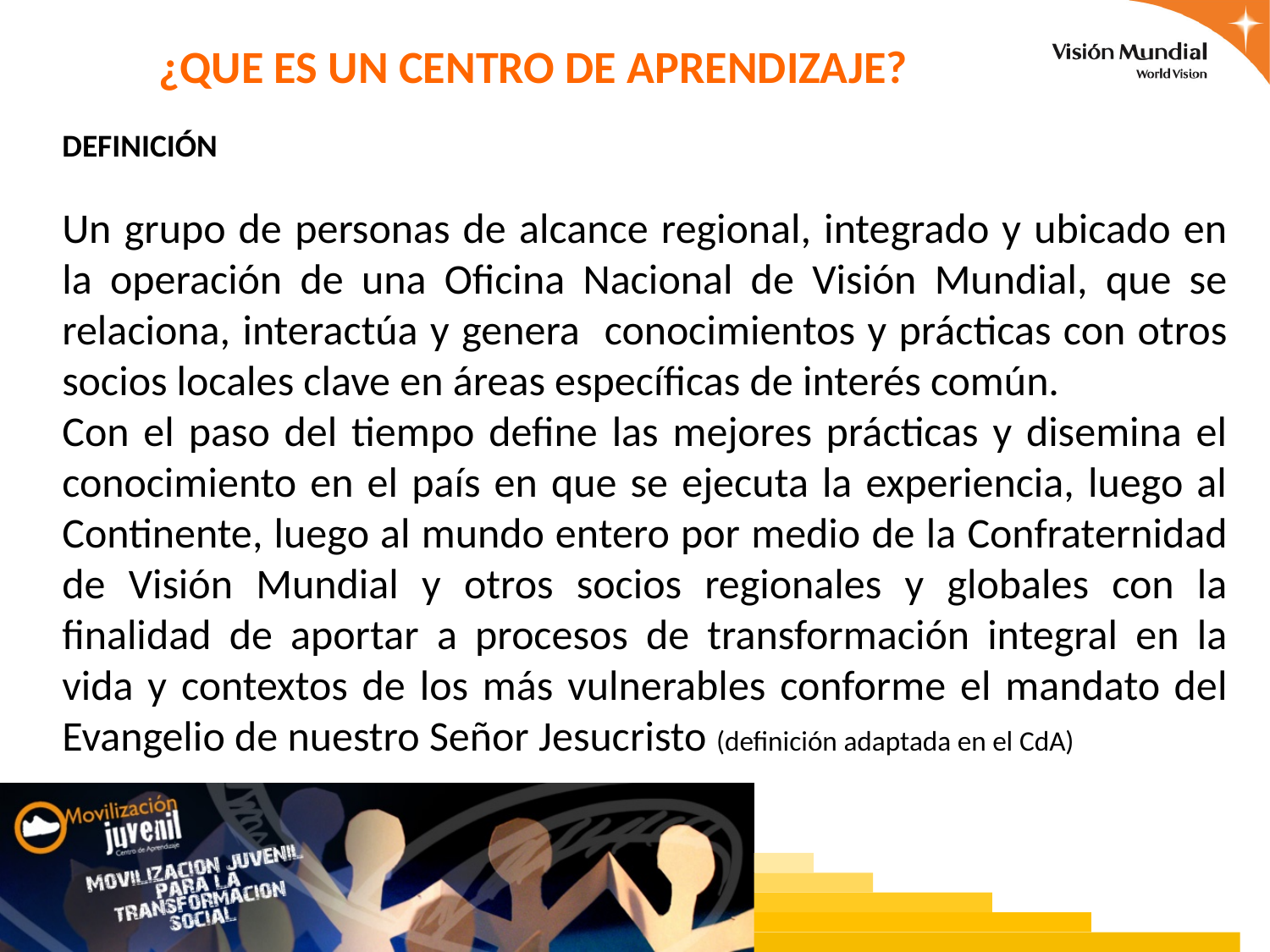

# ¿QUE ES UN CENTRO DE APRENDIZAJE?
DEFINICIÓN

Un grupo de personas de alcance regional, integrado y ubicado en la operación de una Oficina Nacional de Visión Mundial, que se relaciona, interactúa y genera  conocimientos y prácticas con otros socios locales clave en áreas específicas de interés común.
Con el paso del tiempo define las mejores prácticas y disemina el conocimiento en el país en que se ejecuta la experiencia, luego al Continente, luego al mundo entero por medio de la Confraternidad de Visión Mundial y otros socios regionales y globales con la finalidad de aportar a procesos de transformación integral en la vida y contextos de los más vulnerables conforme el mandato del Evangelio de nuestro Señor Jesucristo (definición adaptada en el CdA)